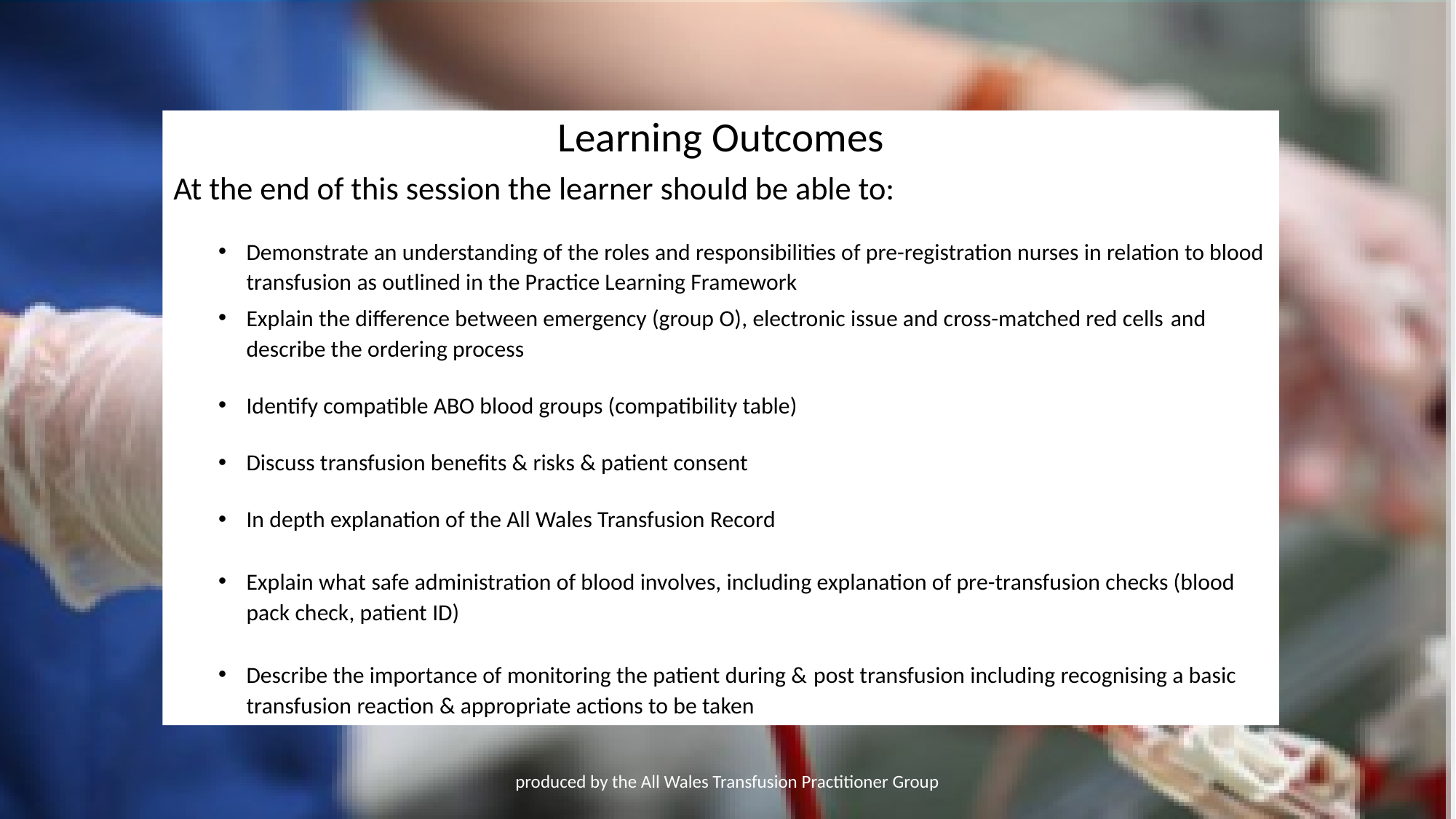

Learning Outcomes
At the end of this session the learner should be able to:

Demonstrate an understanding of the roles and responsibilities of pre-registration nurses in relation to blood transfusion as outlined in the Practice Learning Framework
Explain the difference between emergency (group O), electronic issue and cross-matched red cells and describe the ordering process

Identify compatible ABO blood groups (compatibility table)

Discuss transfusion benefits & risks & patient consent

In depth explanation of the All Wales Transfusion Record

Explain what safe administration of blood involves, including explanation of pre-transfusion checks (blood pack check, patient ID)

Describe the importance of monitoring the patient during & post transfusion including recognising a basic transfusion reaction & appropriate actions to be taken

produced by the All Wales Transfusion Practitioner Group